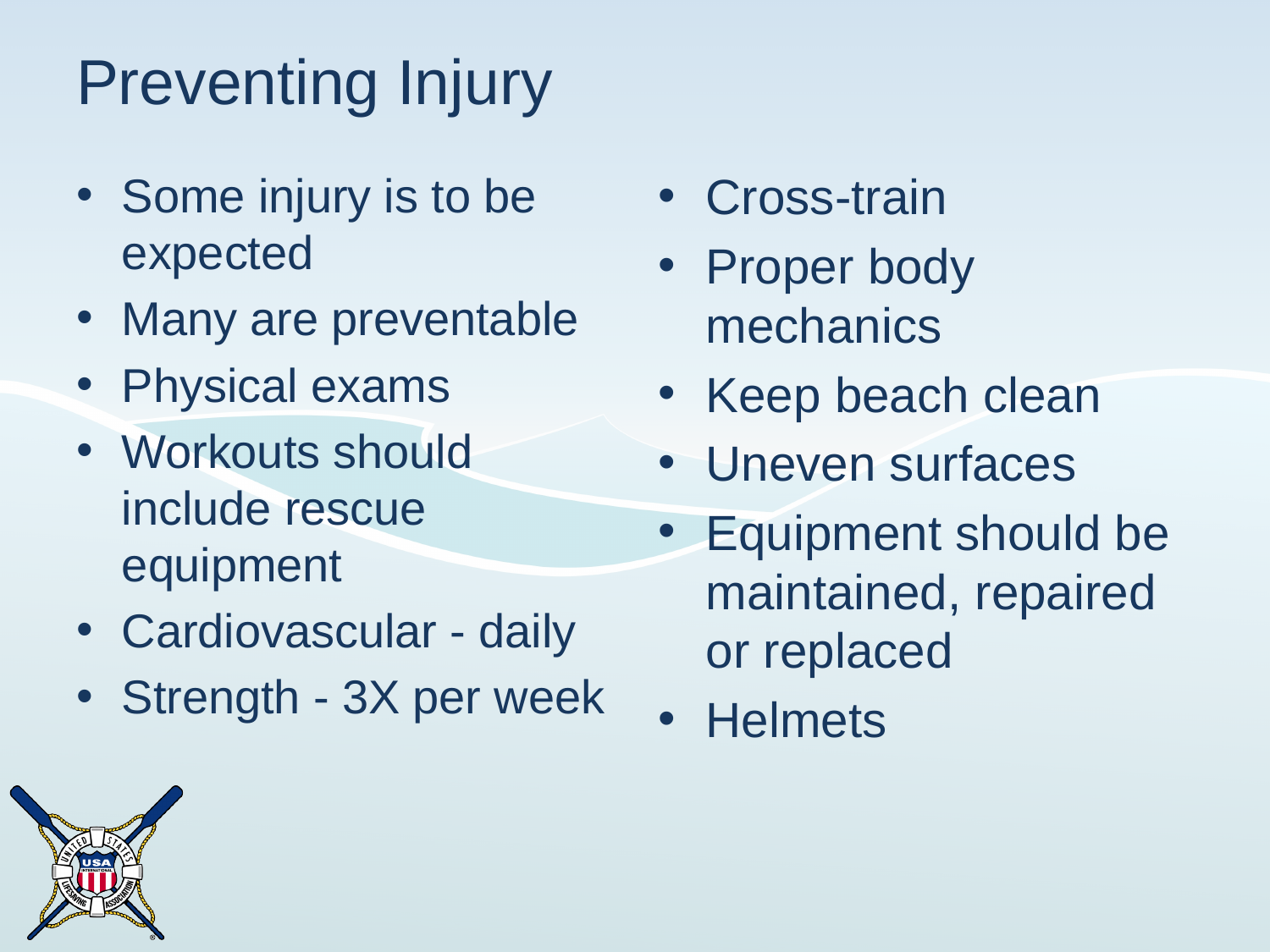

# Preventing Injury
Some injury is to be expected
Many are preventable
Physical exams
Workouts should include rescue equipment
Cardiovascular - daily
Strength - 3X per week
Cross-train
Proper body mechanics
Keep beach clean
Uneven surfaces
Equipment should be maintained, repaired or replaced
Helmets